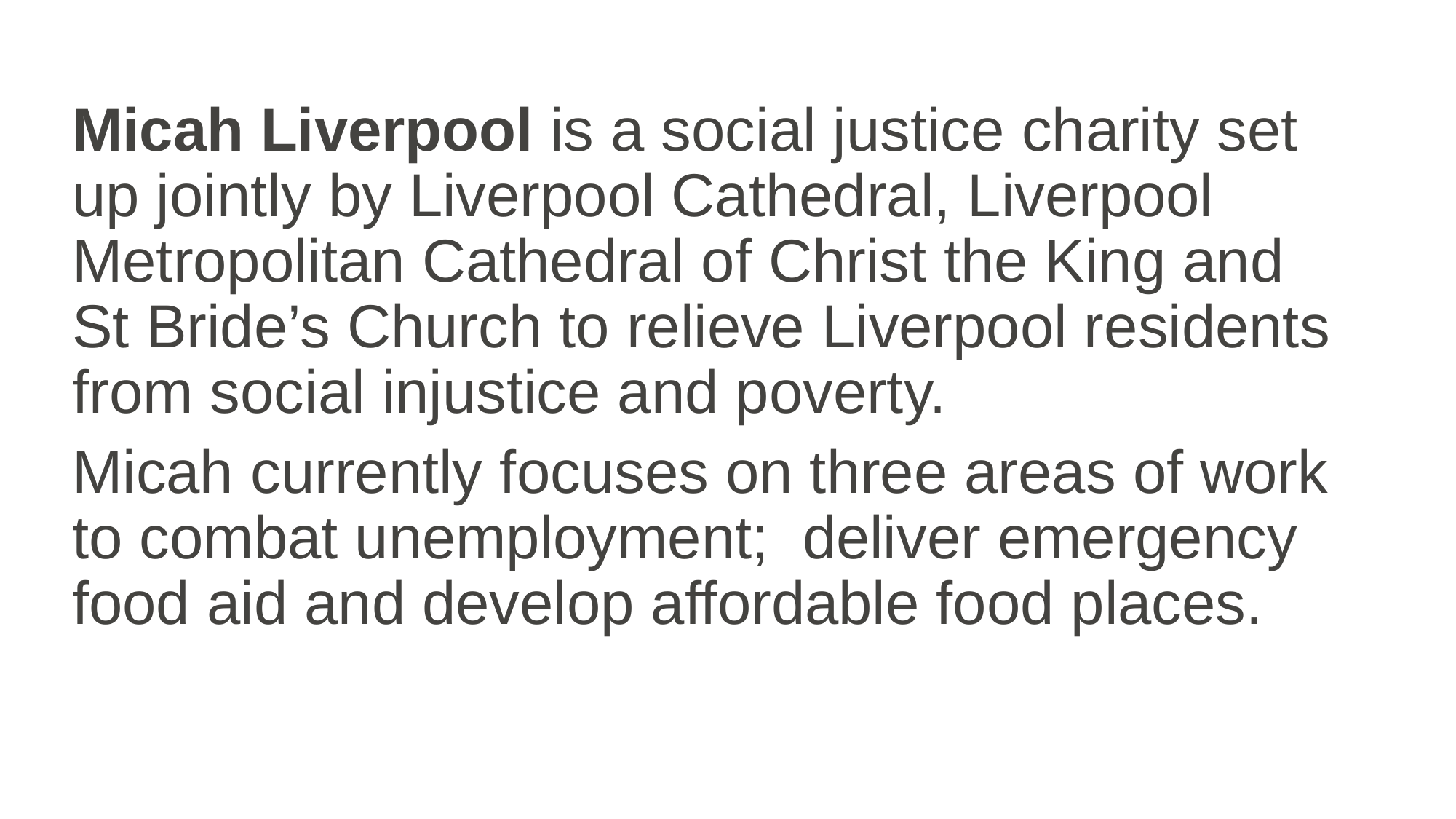

Micah Liverpool is a social justice charity set up jointly by Liverpool Cathedral, Liverpool Metropolitan Cathedral of Christ the King and St Bride’s Church to relieve Liverpool residents from social injustice and poverty.
Micah currently focuses on three areas of work to combat unemployment;  deliver emergency food aid and develop affordable food places.